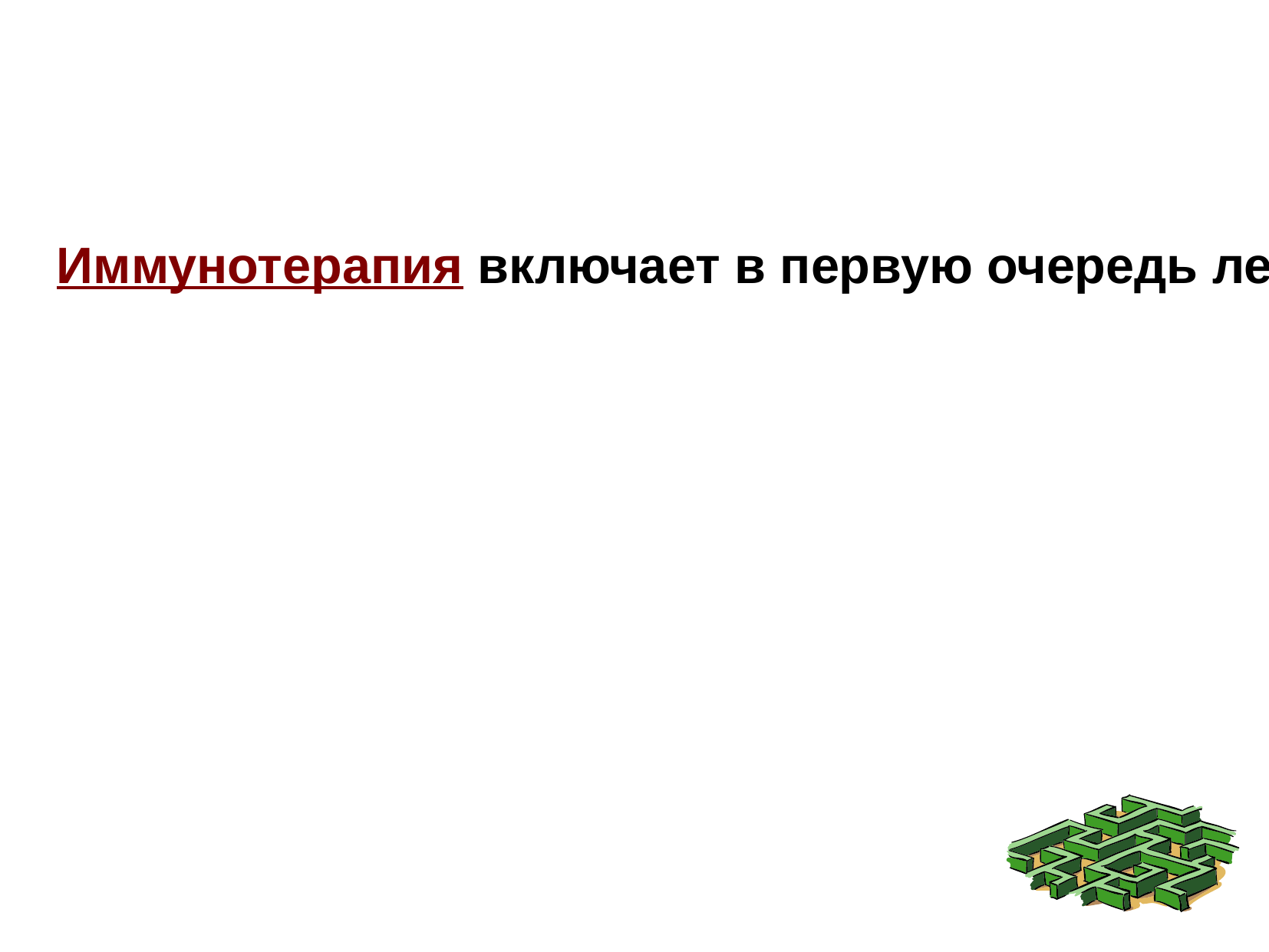

Иммунотерапия включает в первую очередь лечение препаратами пассивной иммунизации (гипериммунная антистафилококковая плазма, стафилококковый гамма-глобулин), которое сочетают с применением стафилококкового анатоксина, бактериофага, препаратов неспецифической иммунотерапии (продигиозан, лизоцим, метилурацил и т. д.) и десенсибилизирующих средств.